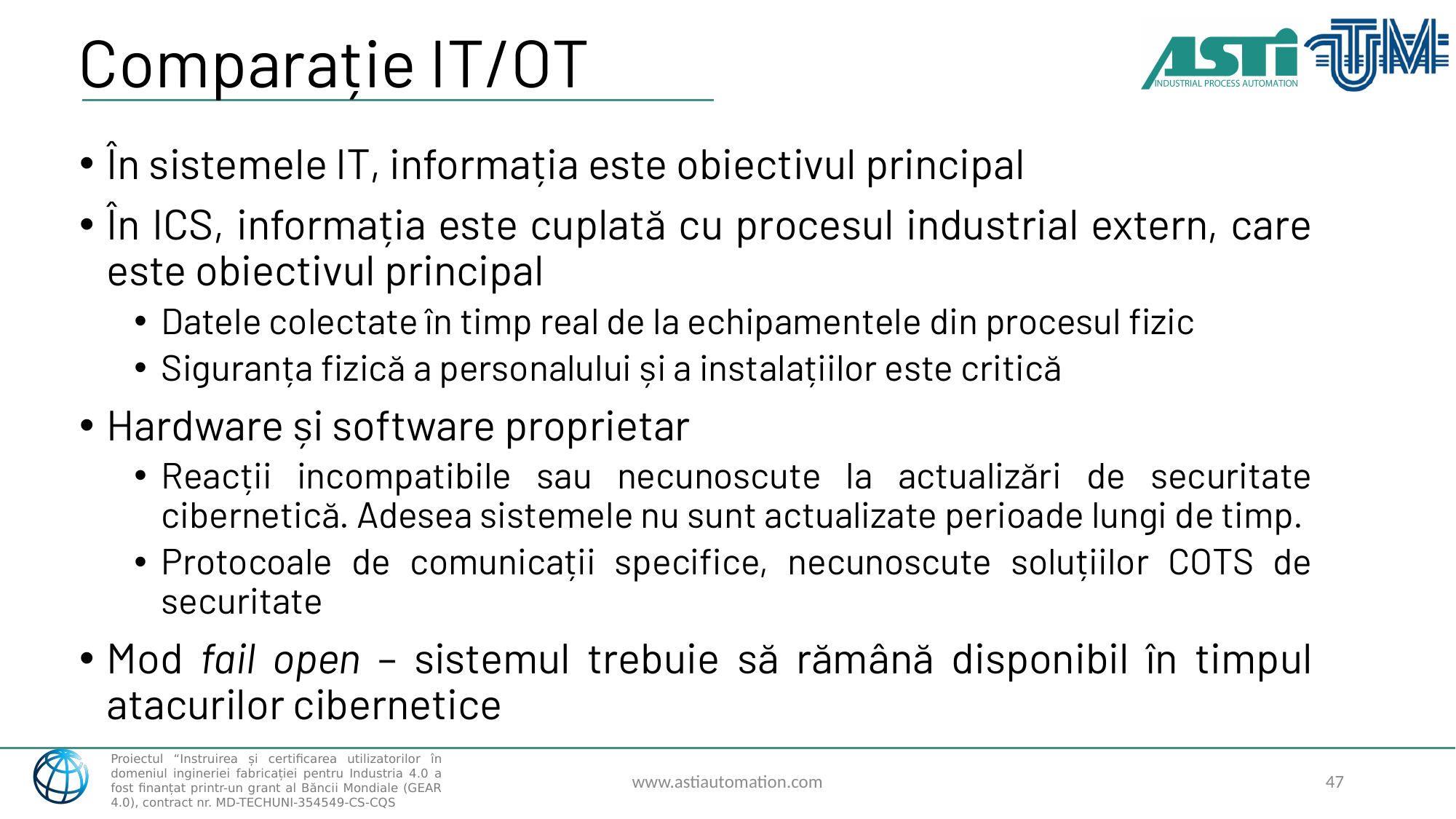

# Comparație IT/OT
În sistemele IT, informația este obiectivul principal
În ICS, informația este cuplată cu procesul industrial extern, care este obiectivul principal
Datele colectate în timp real de la echipamentele din procesul fizic
Siguranța fizică a personalului și a instalațiilor este critică
Hardware și software proprietar
Reacții incompatibile sau necunoscute la actualizări de securitate cibernetică. Adesea sistemele nu sunt actualizate perioade lungi de timp.
Protocoale de comunicații specifice, necunoscute soluțiilor COTS de securitate
Mod fail open – sistemul trebuie să rămână disponibil în timpul atacurilor cibernetice
www.astiautomation.com
47